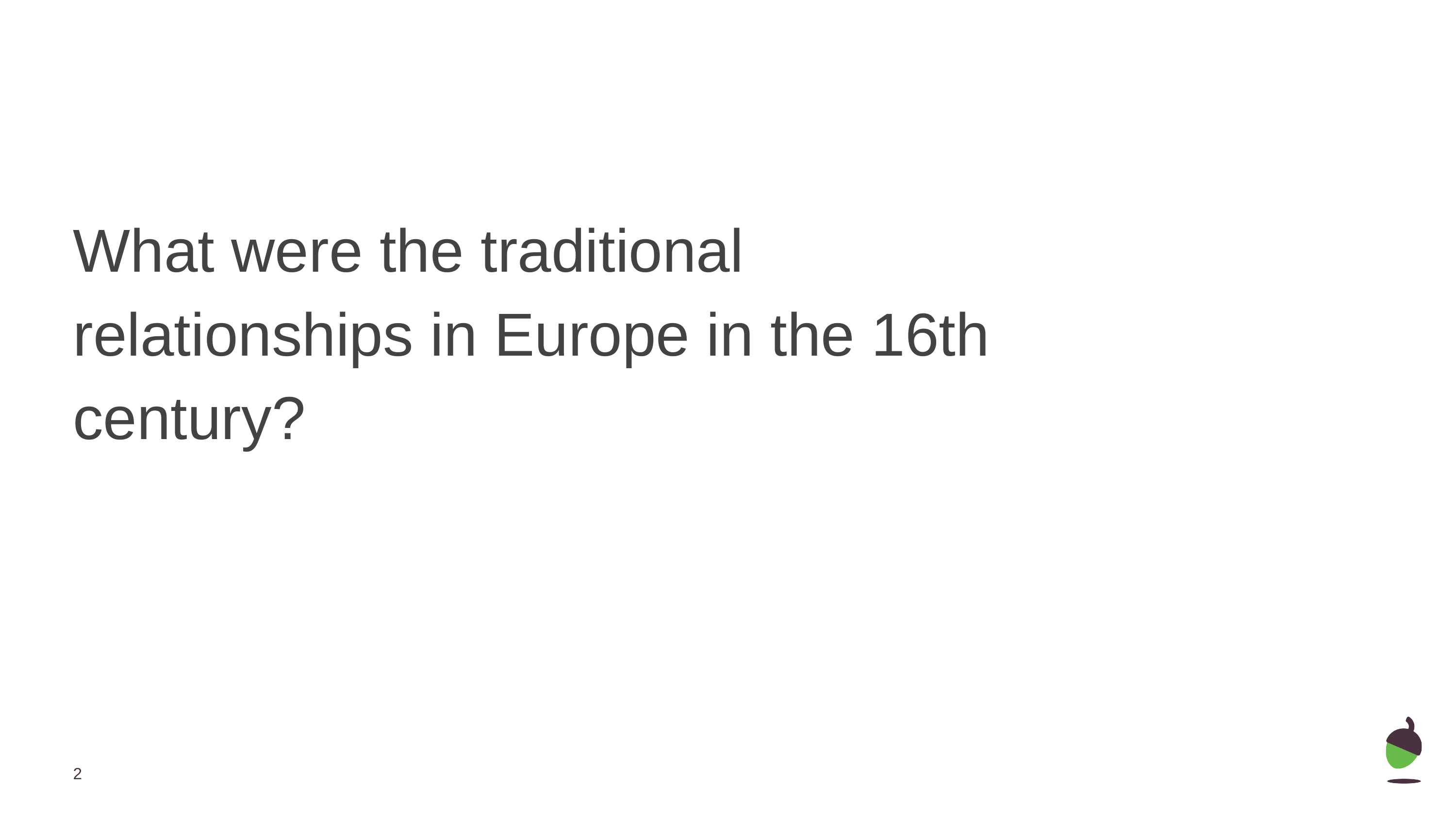

#
What were the traditional relationships in Europe in the 16th century?
2